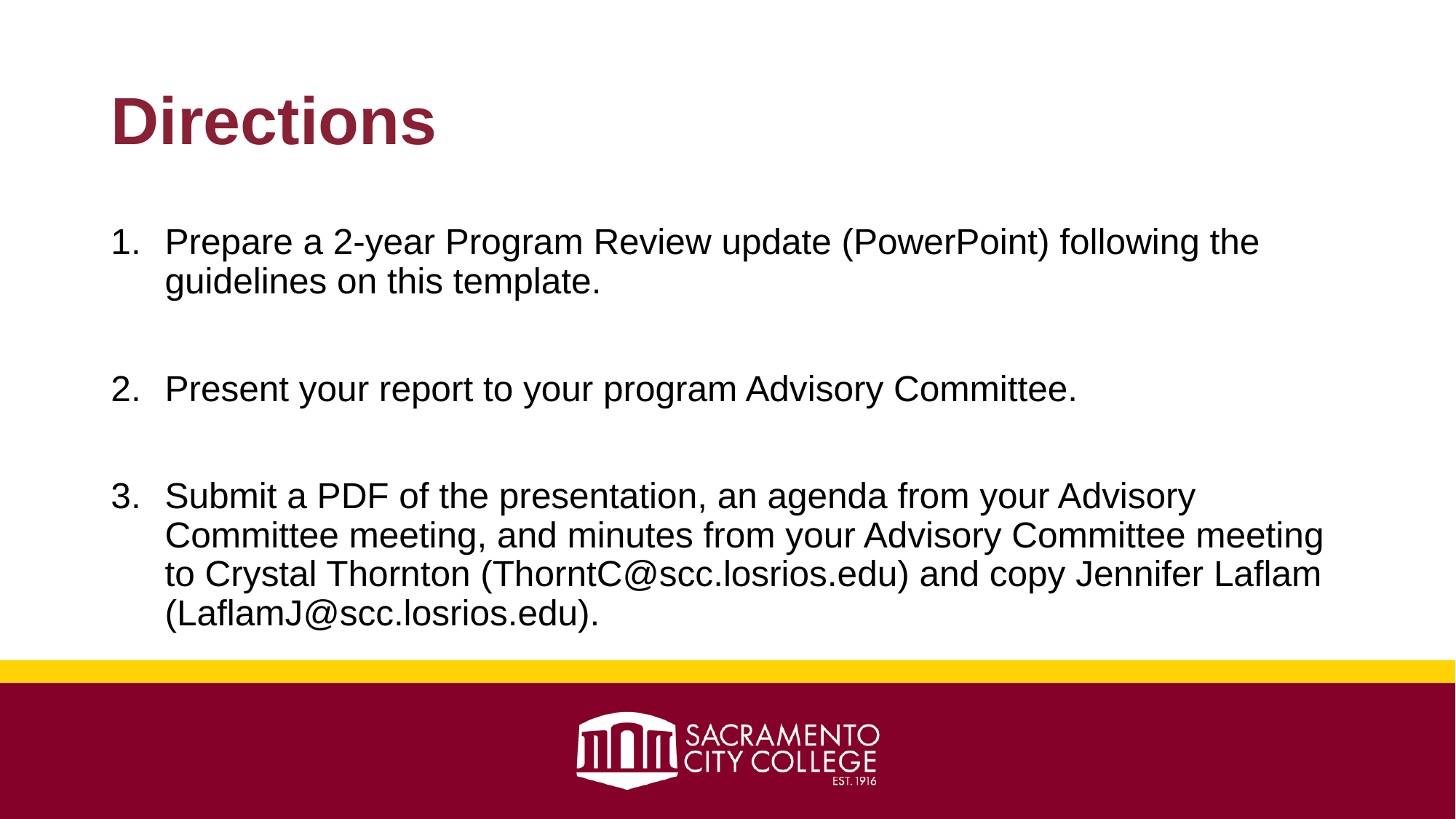

# Directions
Prepare a 2-year Program Review update (PowerPoint) following the guidelines on this template.

Present your report to your program Advisory Committee.

Submit a PDF of the presentation, an agenda from your Advisory Committee meeting, and minutes from your Advisory Committee meeting to Crystal Thornton (ThorntC@scc.losrios.edu) and copy Jennifer Laflam (LaflamJ@scc.losrios.edu).